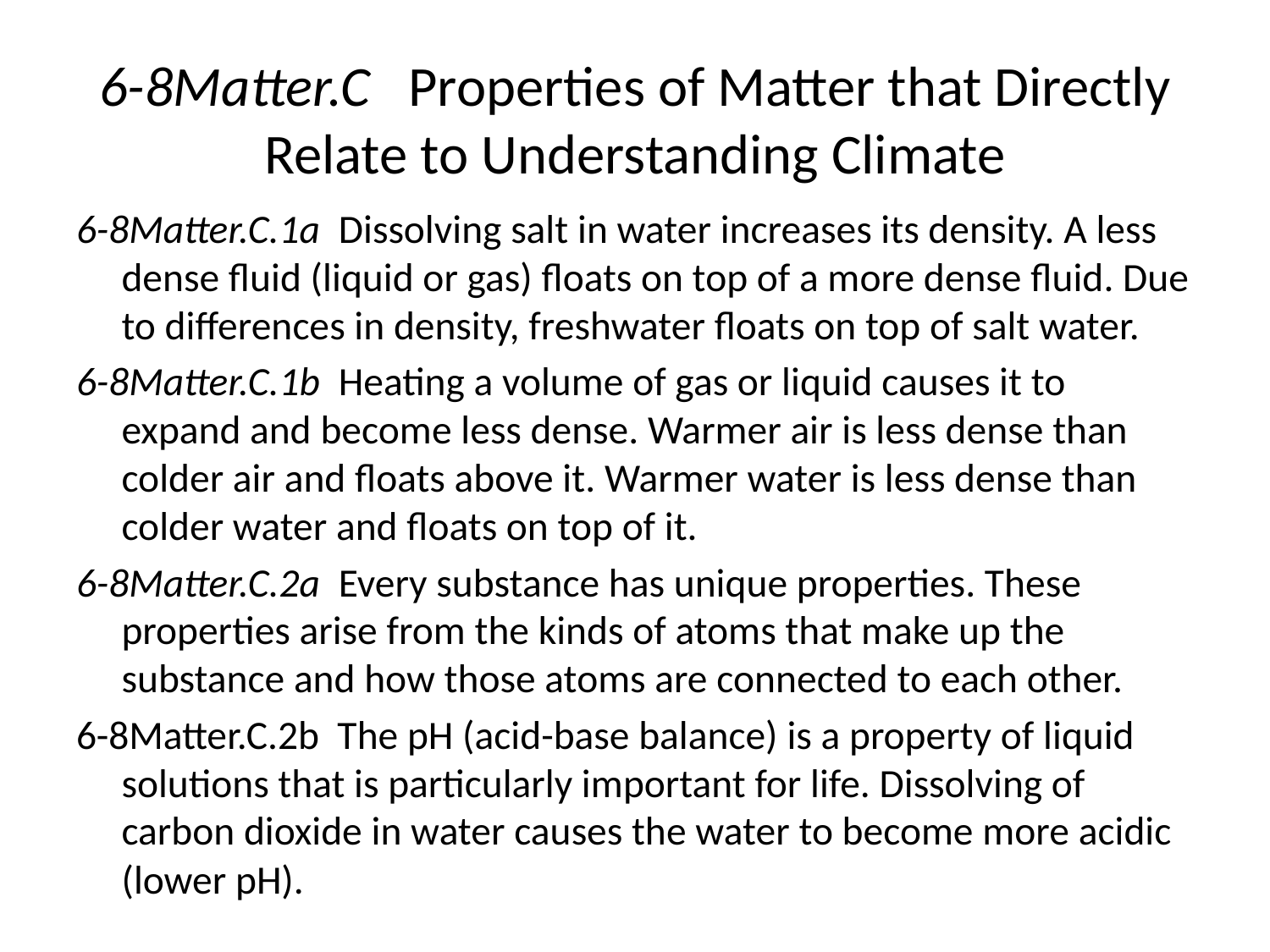

# 6-8Matter.C   Properties of Matter that Directly Relate to Understanding Climate
6-8Matter.C.1a  Dissolving salt in water increases its density. A less dense fluid (liquid or gas) floats on top of a more dense fluid. Due to differences in density, freshwater floats on top of salt water.
6-8Matter.C.1b  Heating a volume of gas or liquid causes it to expand and become less dense. Warmer air is less dense than colder air and floats above it. Warmer water is less dense than colder water and floats on top of it.
6-8Matter.C.2a  Every substance has unique properties. These properties arise from the kinds of atoms that make up the substance and how those atoms are connected to each other.
6-8Matter.C.2b  The pH (acid-base balance) is a property of liquid solutions that is particularly important for life. Dissolving of carbon dioxide in water causes the water to become more acidic (lower pH).